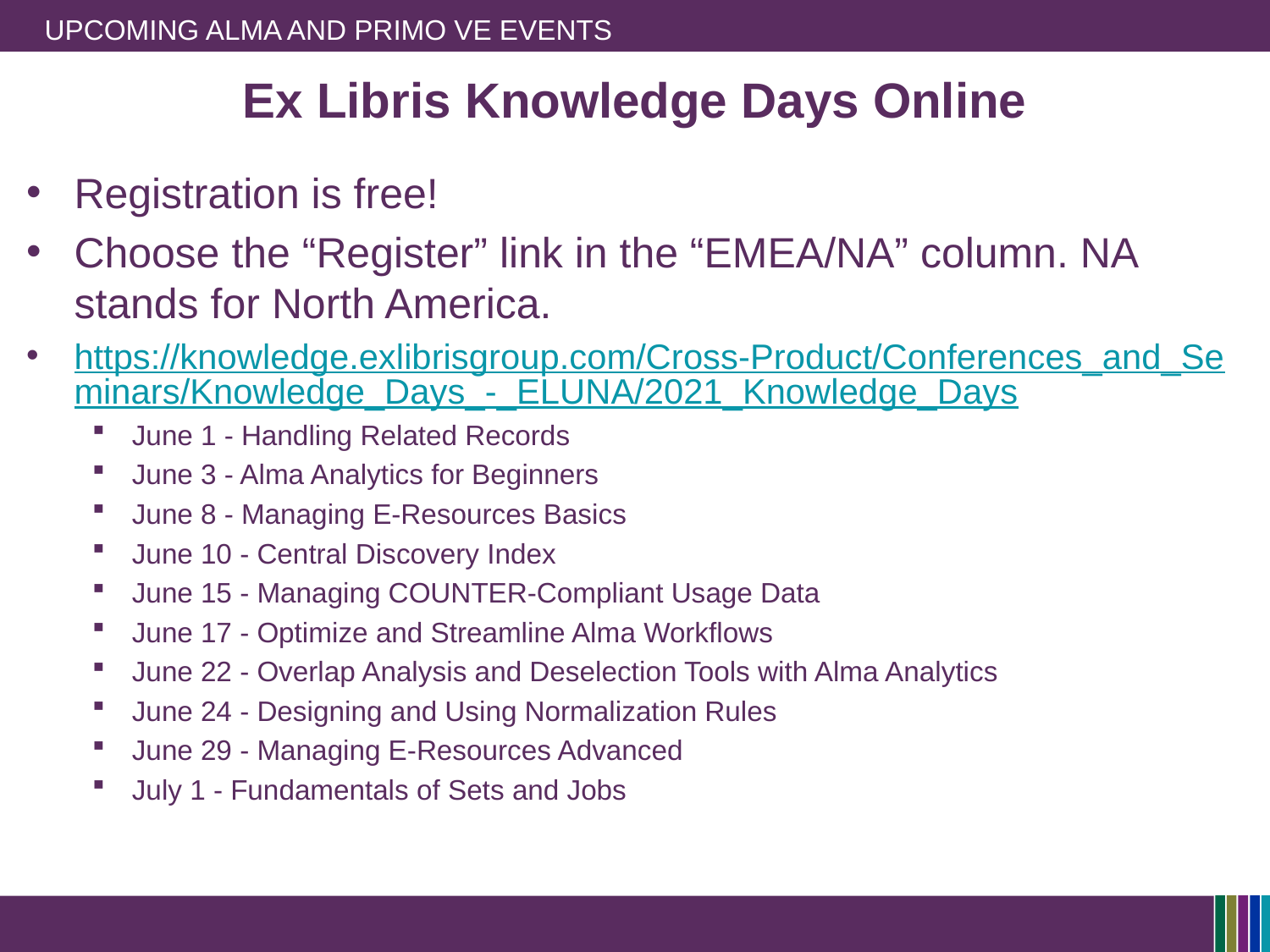

# Upcoming Alma and Primo VE Events
Ex Libris Knowledge Days Online

Registration is free!
Choose the “Register” link in the “EMEA/NA” column. NA stands for North America.
https://knowledge.exlibrisgroup.com/Cross-Product/Conferences_and_Seminars/Knowledge_Days_-_ELUNA/2021_Knowledge_Days
June 1 - Handling Related Records
June 3 - Alma Analytics for Beginners
June 8 - Managing E-Resources Basics
June 10 - Central Discovery Index
June 15 - Managing COUNTER-Compliant Usage Data
June 17 - Optimize and Streamline Alma Workflows
June 22 - Overlap Analysis and Deselection Tools with Alma Analytics
June 24 - Designing and Using Normalization Rules
June 29 - Managing E-Resources Advanced
July 1 - Fundamentals of Sets and Jobs